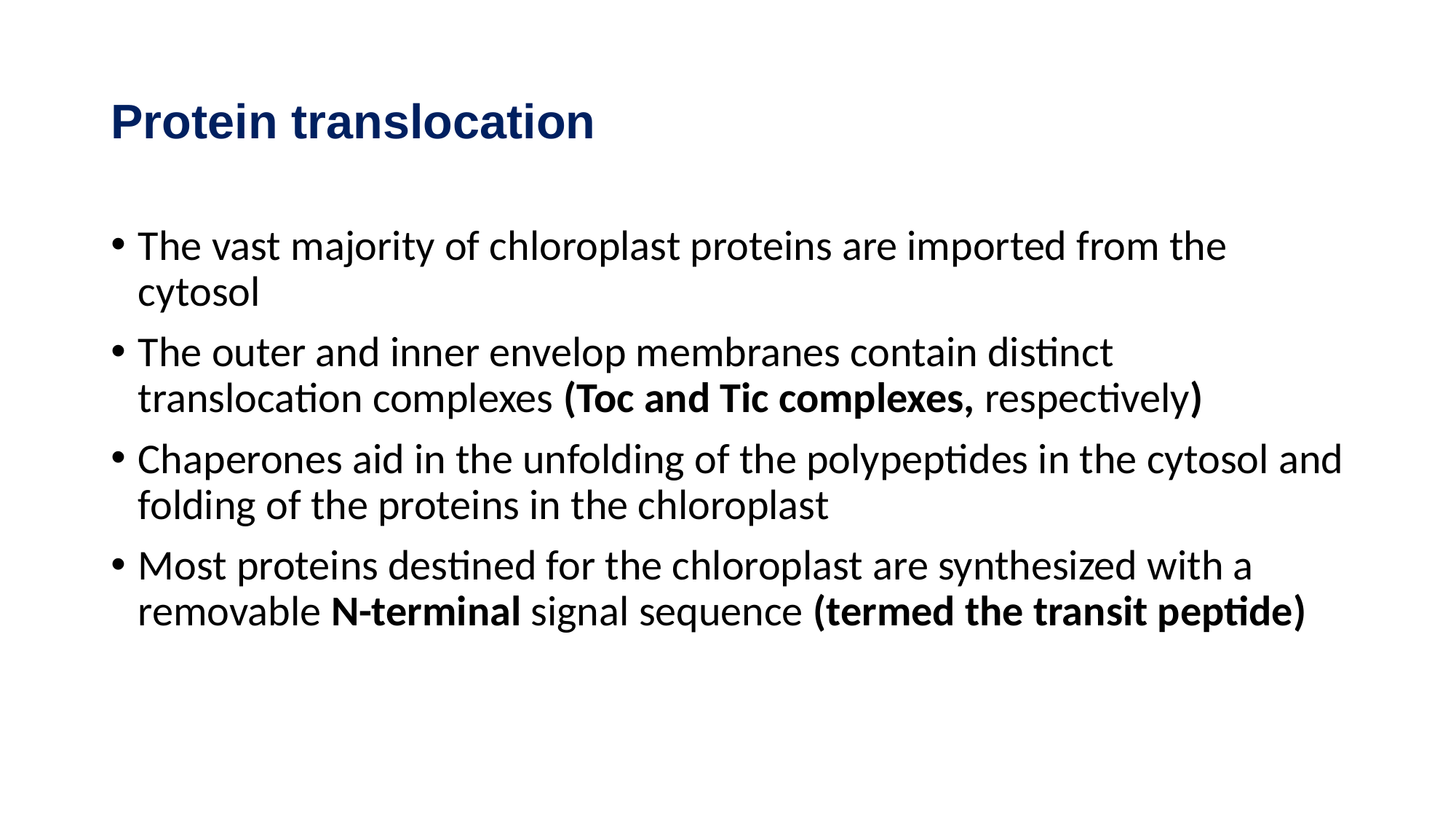

# Protein translocation
The vast majority of chloroplast proteins are imported from the cytosol
The outer and inner envelop membranes contain distinct translocation complexes (Toc and Tic complexes, respectively)
Chaperones aid in the unfolding of the polypeptides in the cytosol and folding of the proteins in the chloroplast
Most proteins destined for the chloroplast are synthesized with a removable N-terminal signal sequence (termed the transit peptide)